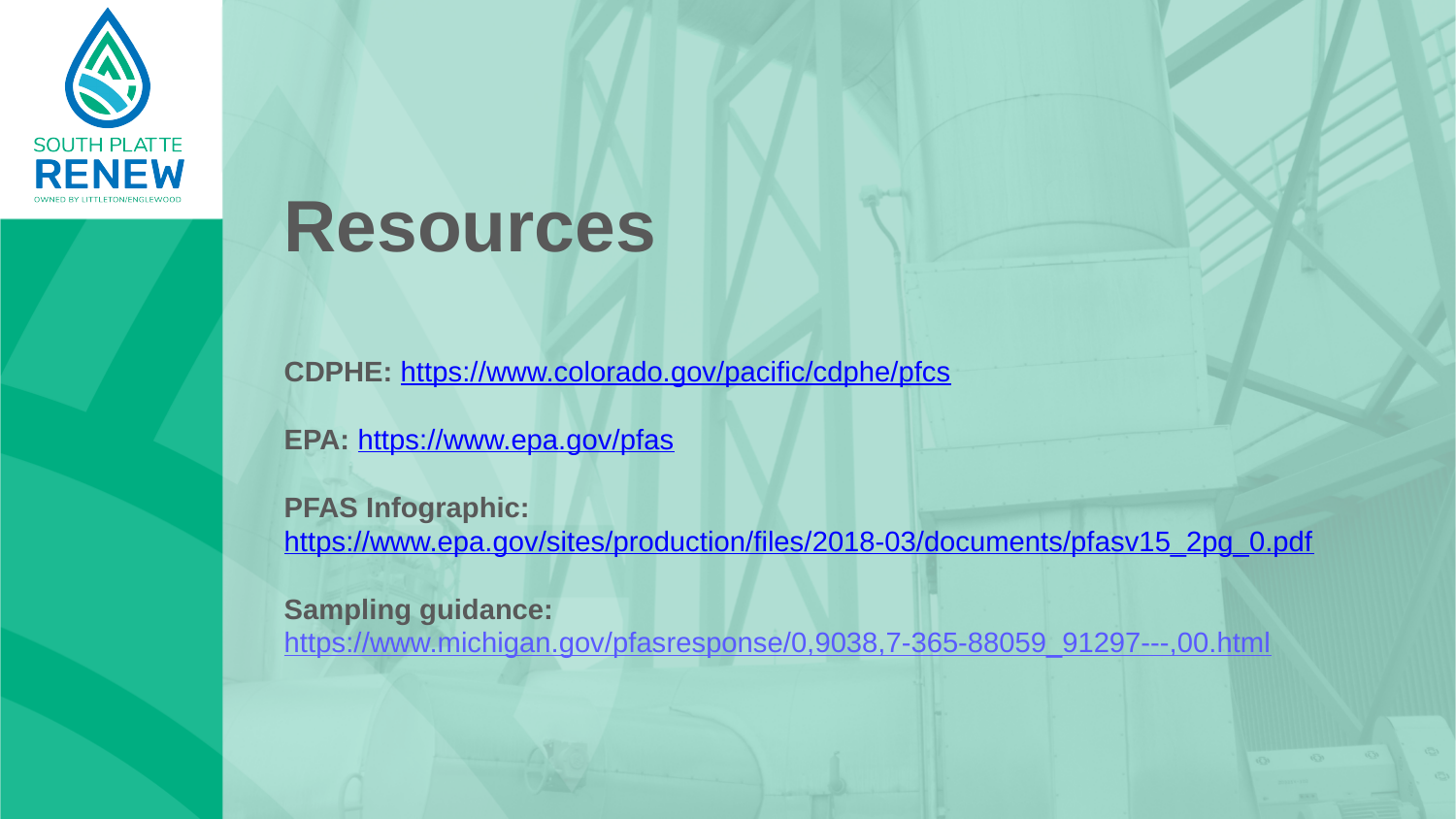

Resources

CDPHE: https://www.colorado.gov/pacific/cdphe/pfcs

EPA: https://www.epa.gov/pfas

PFAS Infographic: https://www.epa.gov/sites/production/files/2018-03/documents/pfasv15_2pg_0.pdf

Sampling guidance: https://www.michigan.gov/pfasresponse/0,9038,7-365-88059_91297---,00.html